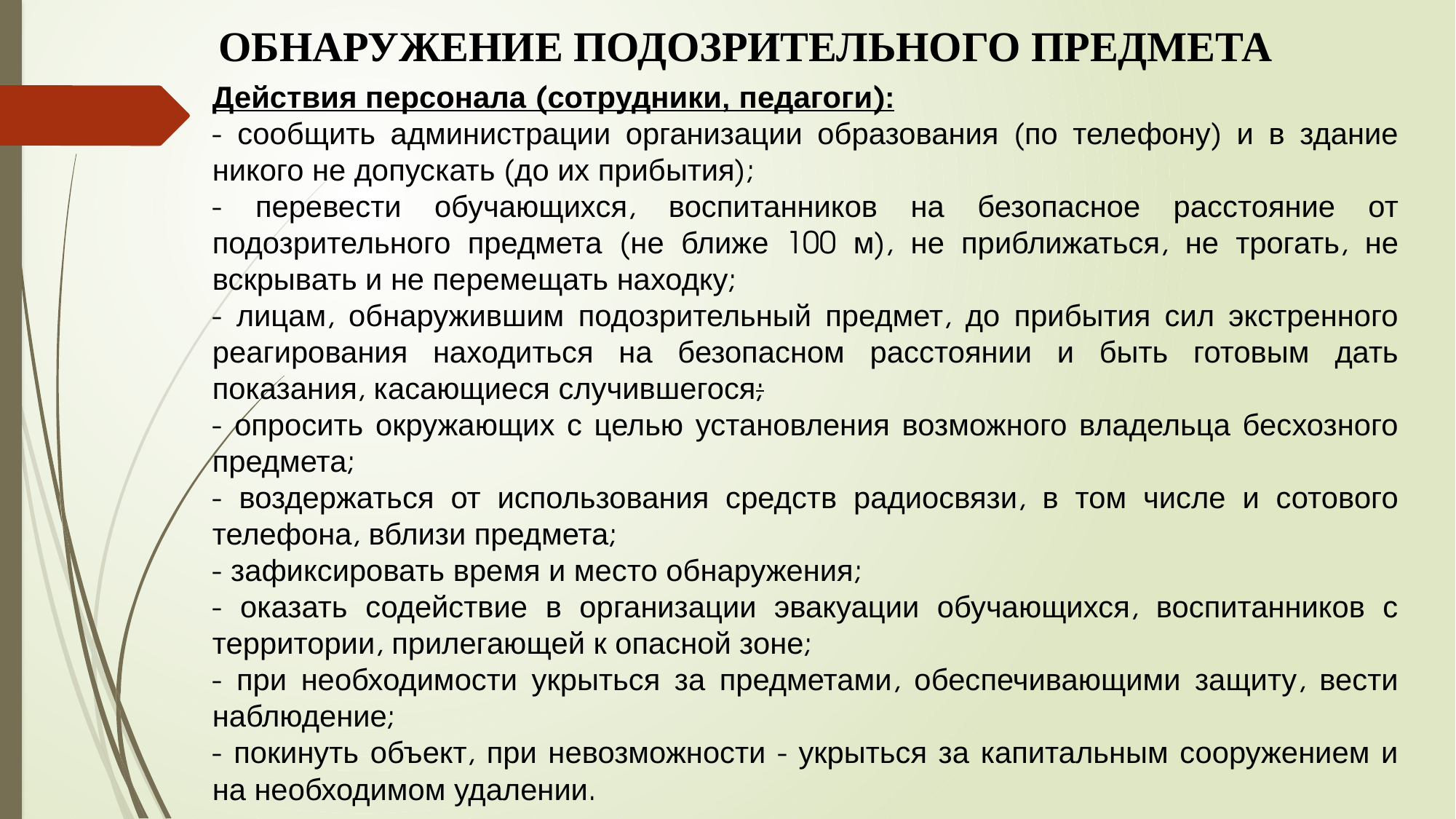

ОБНАРУЖЕНИЕ ПОДОЗРИТЕЛЬНОГО ПРЕДМЕТА
Действия персонала (сотрудники, педагоги):
- сообщить администрации организации образования (по телефону) и в здание никого не допускать (до их прибытия);
- перевести обучающихся, воспитанников на безопасное расстояние от подозрительного предмета (не ближе 100 м), не приближаться, не трогать, не вскрывать и не перемещать находку;
- лицам, обнаружившим подозрительный предмет, до прибытия сил экстренного реагирования находиться на безопасном расстоянии и быть готовым дать показания, касающиеся случившегося;
- опросить окружающих с целью установления возможного владельца бесхозного предмета;
- воздержаться от использования средств радиосвязи, в том числе и сотового телефона, вблизи предмета;
- зафиксировать время и место обнаружения;
- оказать содействие в организации эвакуации обучающихся, воспитанников с территории, прилегающей к опасной зоне;
- при необходимости укрыться за предметами, обеспечивающими защиту, вести наблюдение;
- покинуть объект, при невозможности - укрыться за капитальным сооружением и на необходимом удалении.